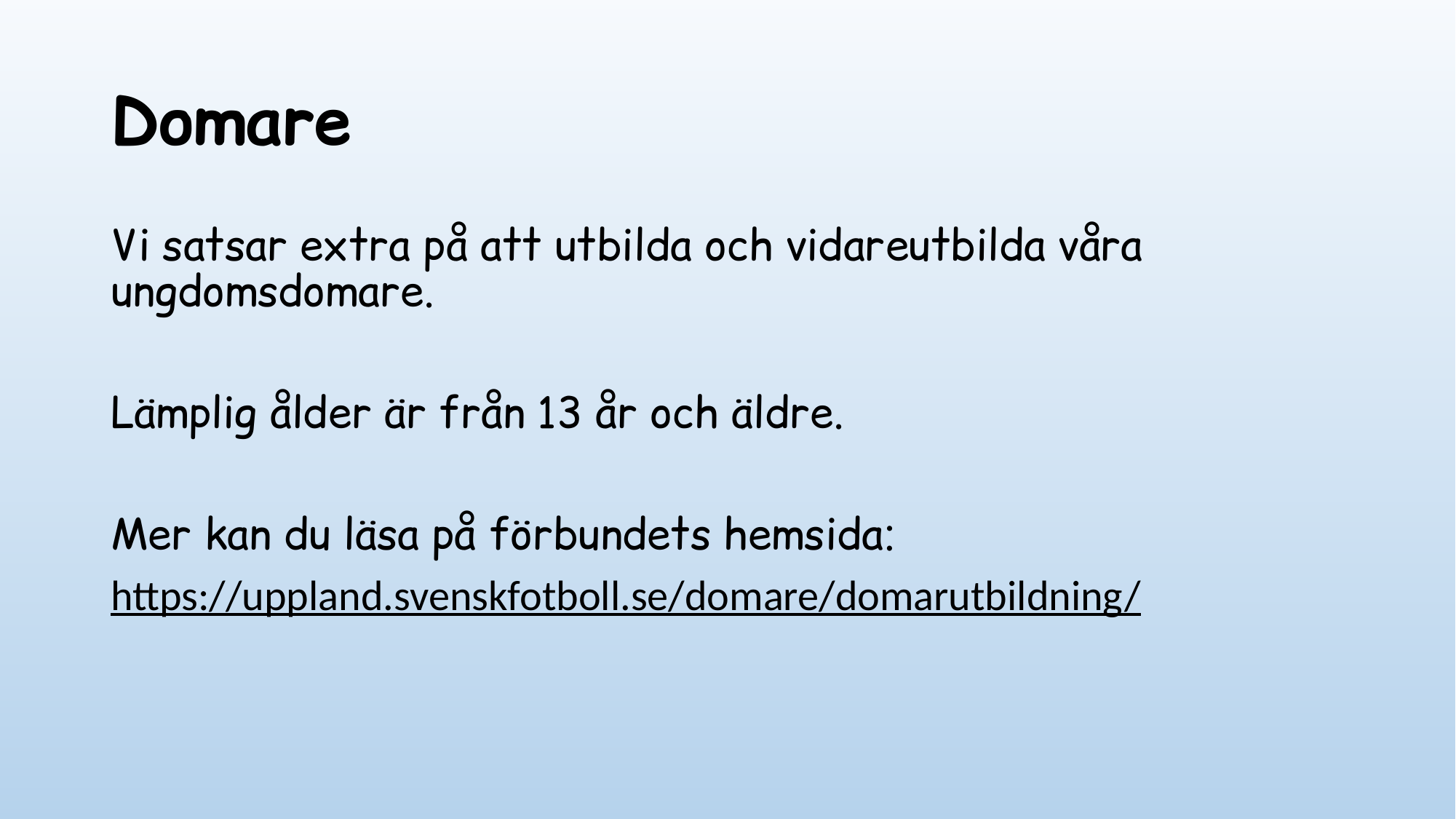

# Domare
Vi satsar extra på att utbilda och vidareutbilda våra ungdomsdomare.

Lämplig ålder är från 13 år och äldre.

Mer kan du läsa på förbundets hemsida:
https://uppland.svenskfotboll.se/domare/domarutbildning/